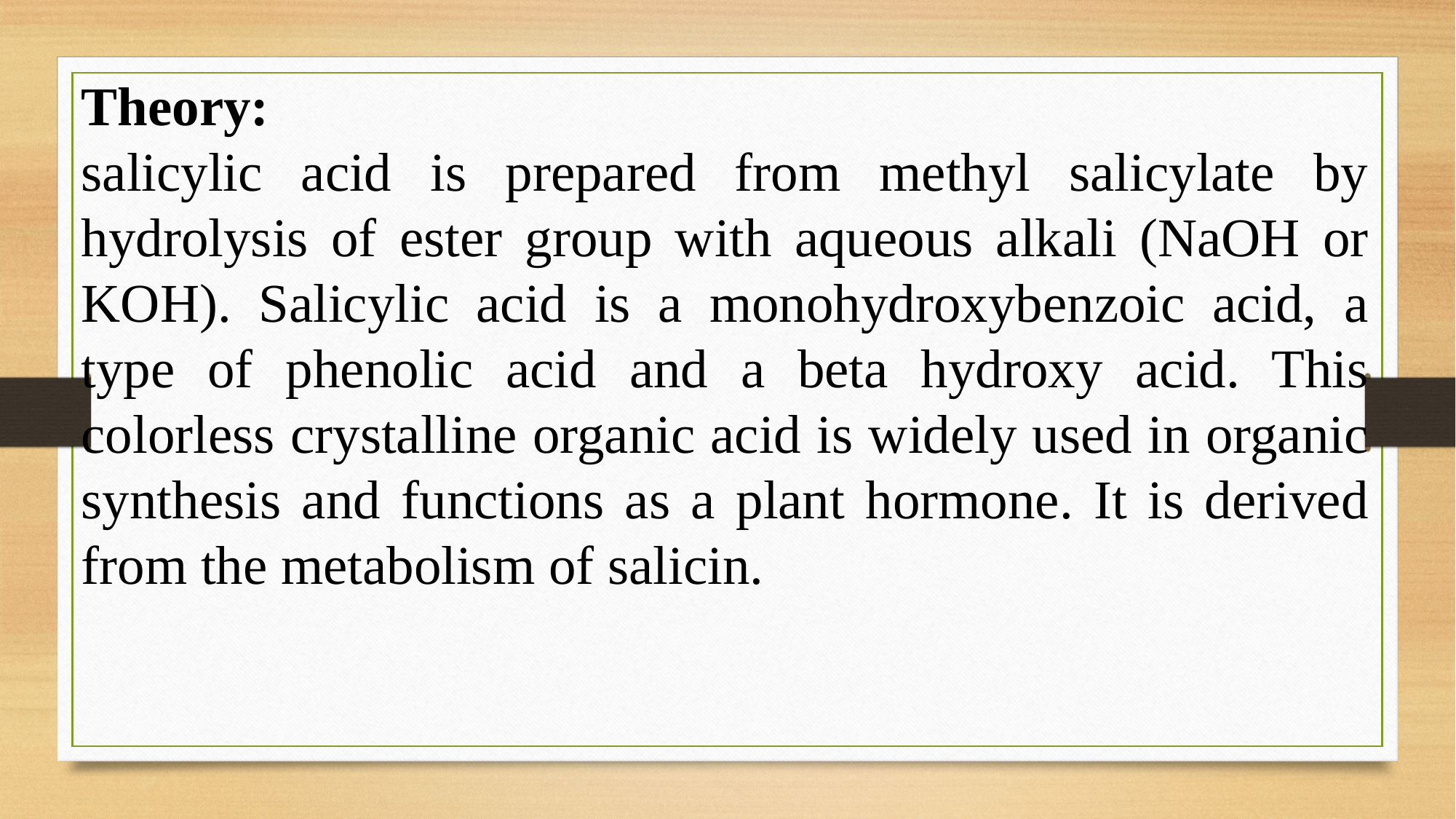

Theory:
salicylic acid is prepared from methyl salicylate by hydrolysis of ester group with aqueous alkali (NaOH or KOH). Salicylic acid is a monohydroxybenzoic acid, a type of phenolic acid and a beta hydroxy acid. This colorless crystalline organic acid is widely used in organic synthesis and functions as a plant hormone. It is derived from the metabolism of salicin.